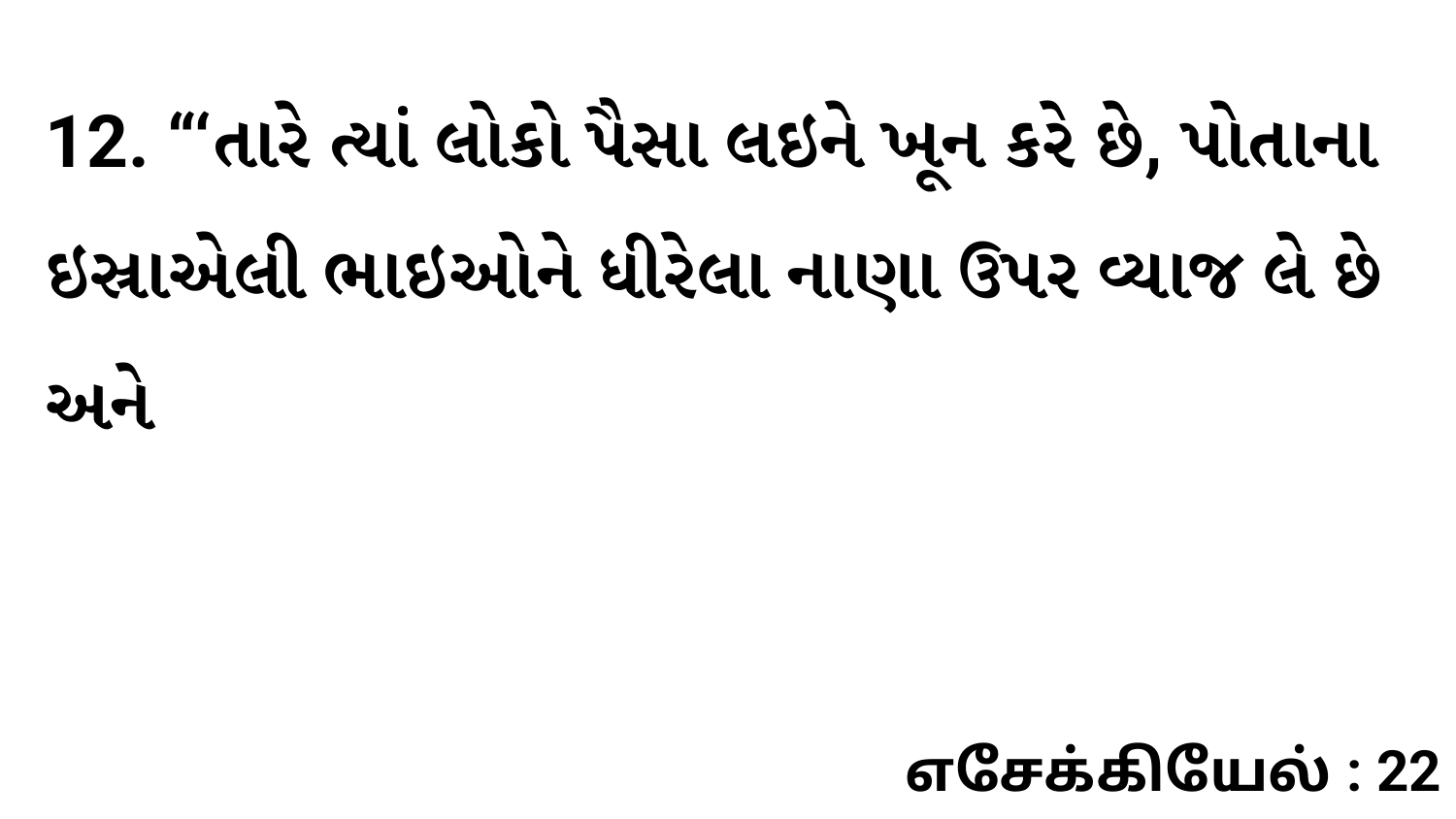

12. “‘તારે ત્યાં લોકો પૈસા લઇને ખૂન કરે છે, પોતાના ઇસ્રાએલી ભાઇઓને ધીરેલા નાણા ઉપર વ્યાજ લે છે અને
எசேக்கியேல் : 22